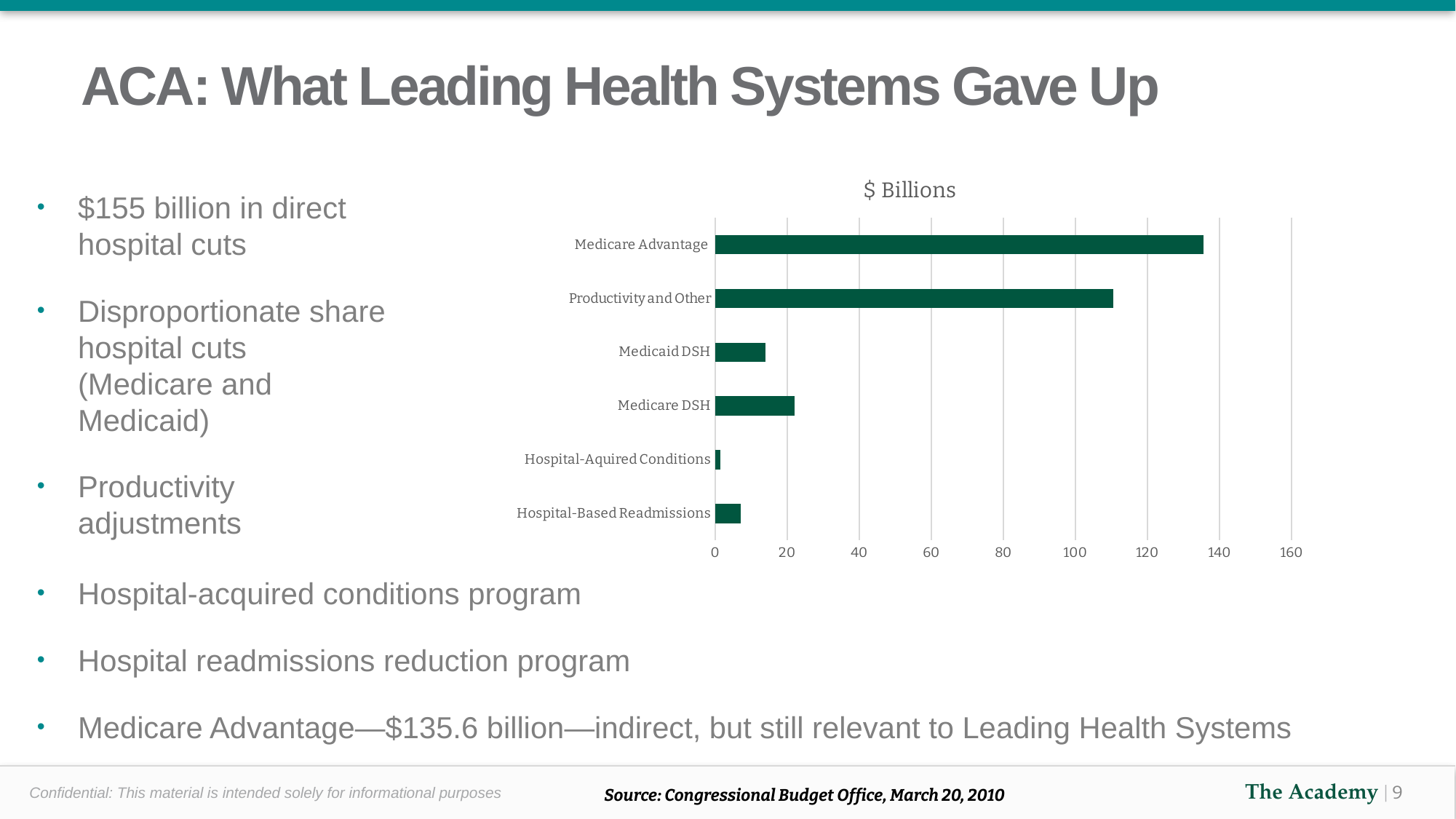

# ACA: What Leading Health Systems Gave Up

### Chart:

| Category | $ Billions |
|---|---|
| Hospital-Based Readmissions | 7.1 |
| Hospital-Aquired Conditions | 1.4 |
| Medicare DSH | 22.1 |
| Medicaid DSH | 14.0 |
| Productivity and Other | 110.4 |
| Medicare Advantage  | 135.6 |
$155 billion in direct hospital cuts
Disproportionate share hospital cuts (Medicare and Medicaid)
Productivity adjustments
Hospital-acquired conditions program
Hospital readmissions reduction program
Medicare Advantage—$135.6 billion—indirect, but still relevant to Leading Health Systems

Source: Congressional Budget Office, March 20, 2010